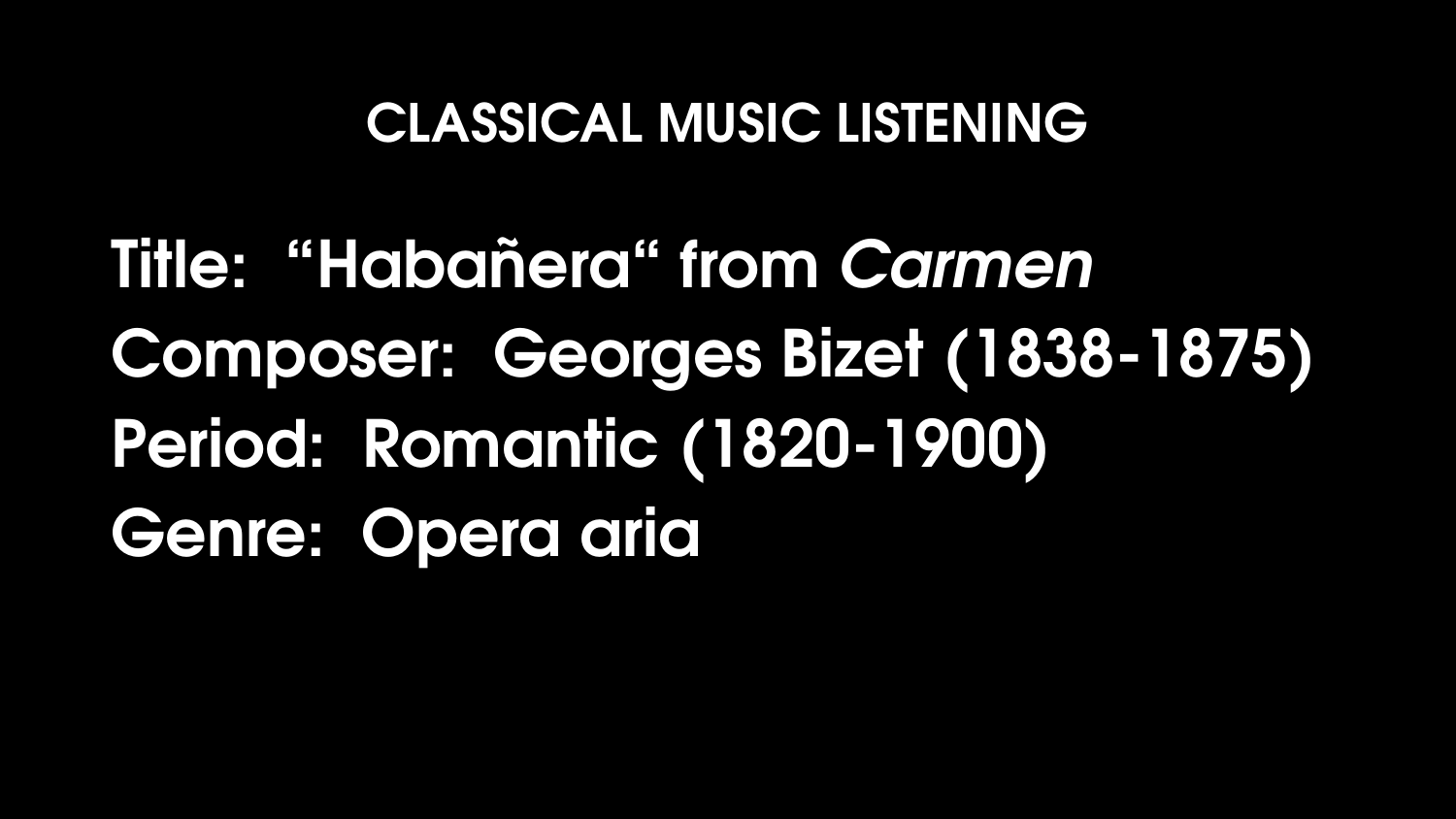

CLASSICAL MUSIC LISTENING

Title:  “Habañera“ from Carmen
Composer:  Georges Bizet (1838-1875)
Period:  Romantic (1820-1900)
Genre:  Opera aria